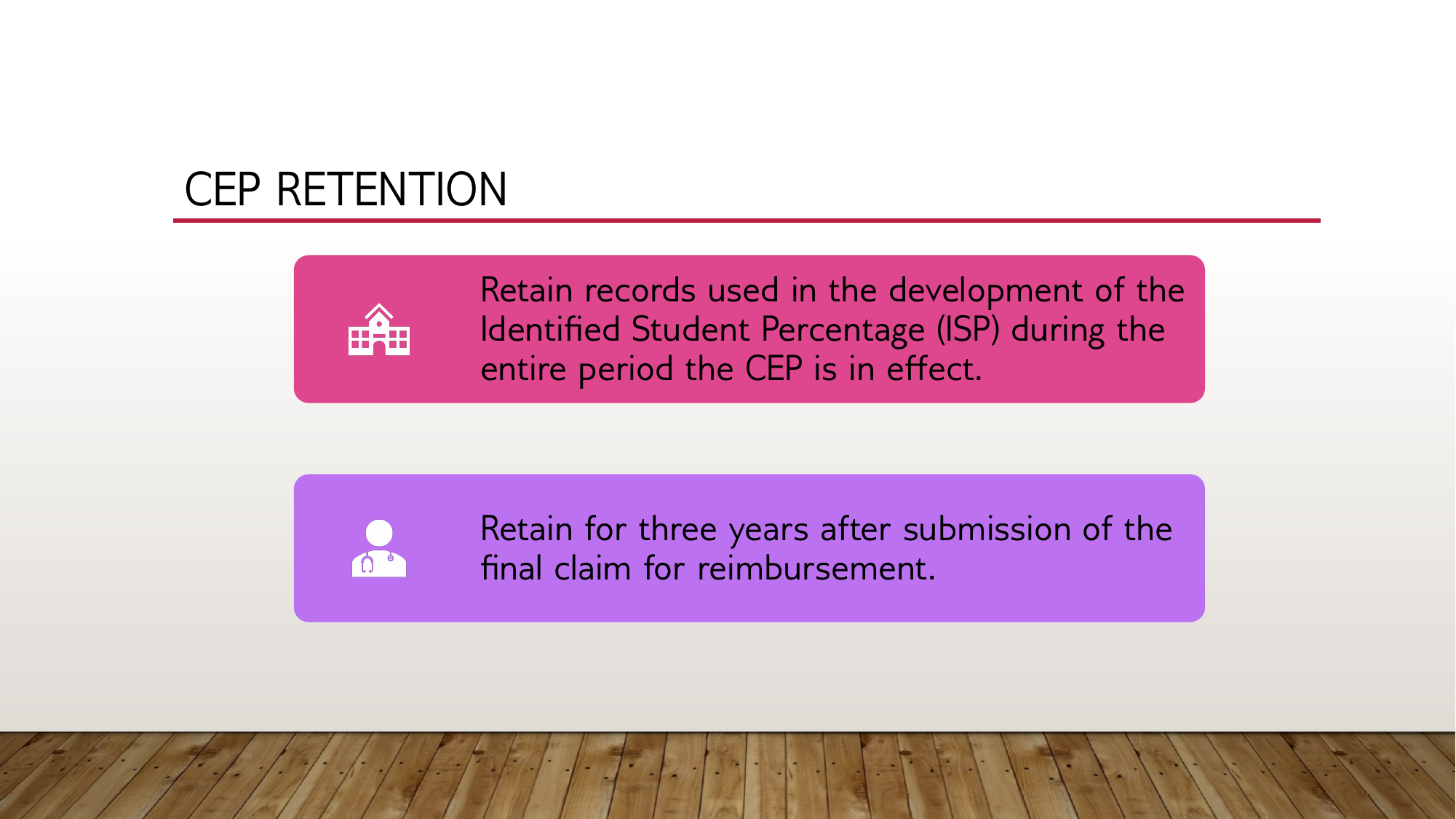

# CEP Retention
Retain records used in the development of the Identified Student Percentage (ISP) during the entire period the CEP is in effect.
Retain for three years after submission of the final claim for reimbursement.